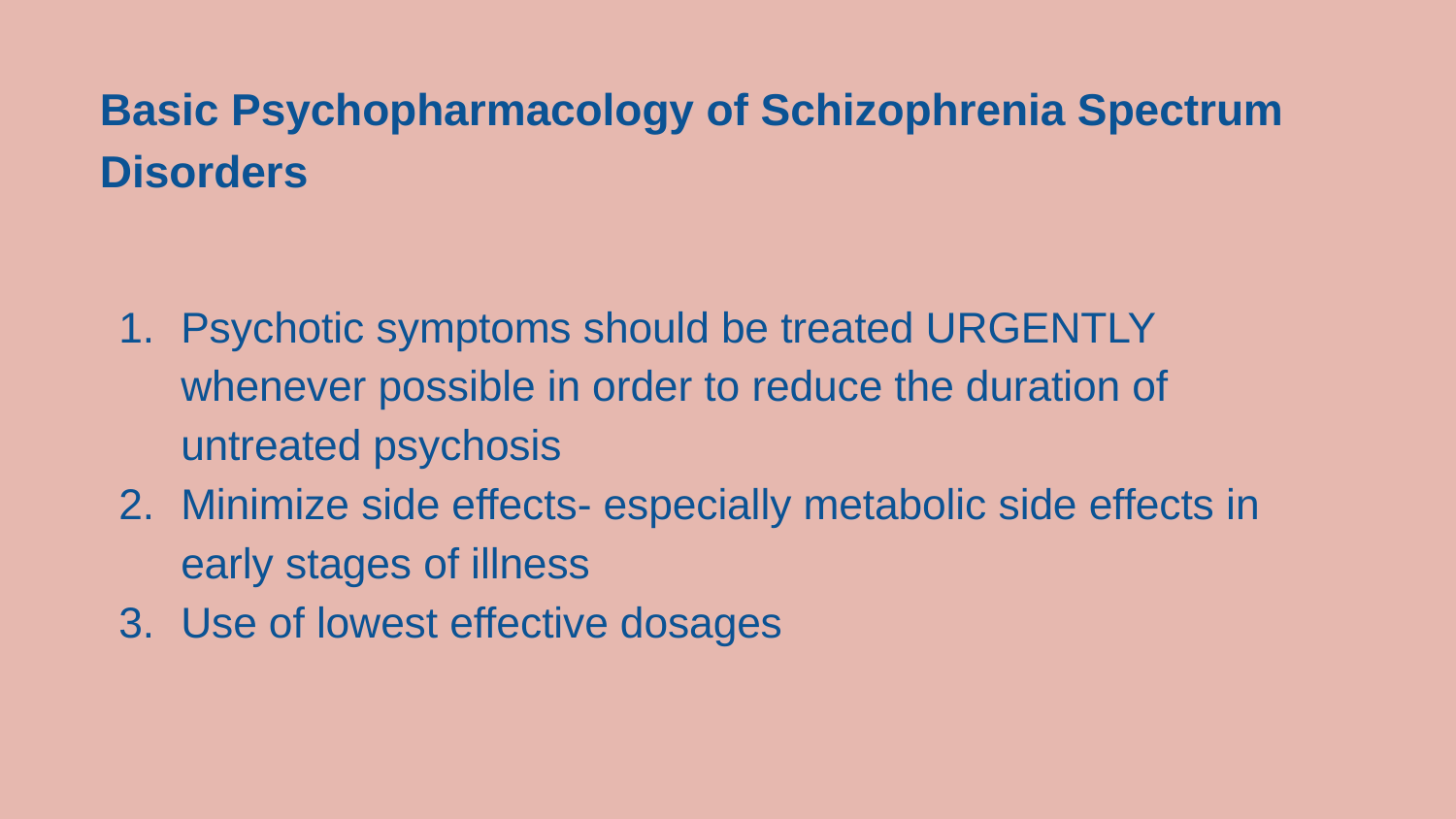

Basic Psychopharmacology of Schizophrenia Spectrum Disorders

Psychotic symptoms should be treated URGENTLY whenever possible in order to reduce the duration of untreated psychosis
Minimize side effects- especially metabolic side effects in early stages of illness
Use of lowest effective dosages